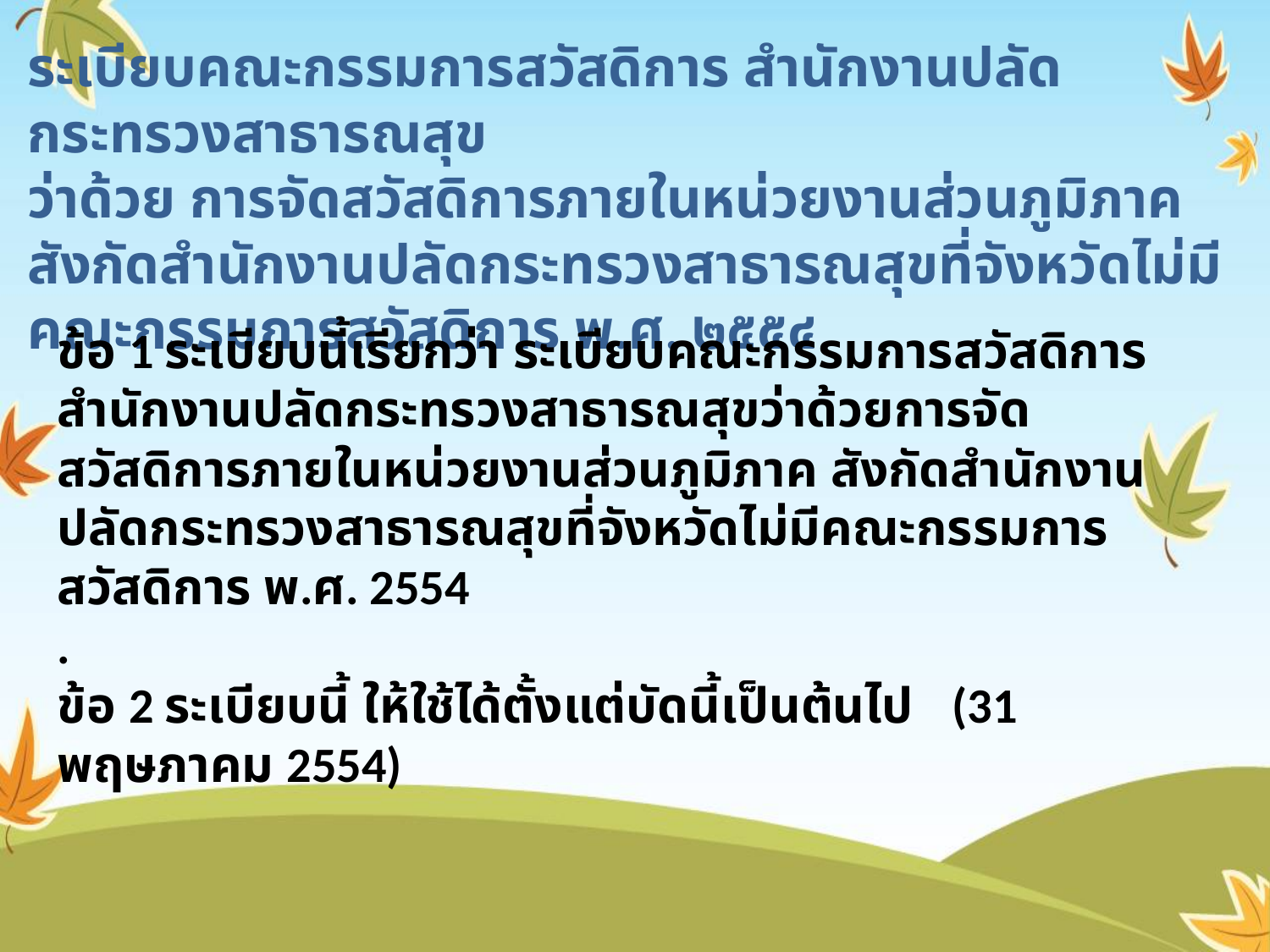

ระเบียบคณะกรรมการสวัสดิการ สำนักงานปลัดกระทรวงสาธารณสุข
ว่าด้วย การจัดสวัสดิการภายในหน่วยงานส่วนภูมิภาค สังกัดสำนักงานปลัดกระทรวงสาธารณสุขที่จังหวัดไม่มีคณะกรรมการสวัสดิการ พ.ศ. ๒๕๕๔

ข้อ 1 ระเบียบนี้เรียกว่า ระเบียบคณะกรรมการสวัสดิการ สำนักงานปลัดกระทรวงสาธารณสุขว่าด้วยการจัดสวัสดิการภายในหน่วยงานส่วนภูมิภาค สังกัดสำนักงานปลัดกระทรวงสาธารณสุขที่จังหวัดไม่มีคณะกรรมการสวัสดิการ พ.ศ. 2554
.
ข้อ 2 ระเบียบนี้ ให้ใช้ได้ตั้งแต่บัดนี้เป็นต้นไป   (31 พฤษภาคม 2554)